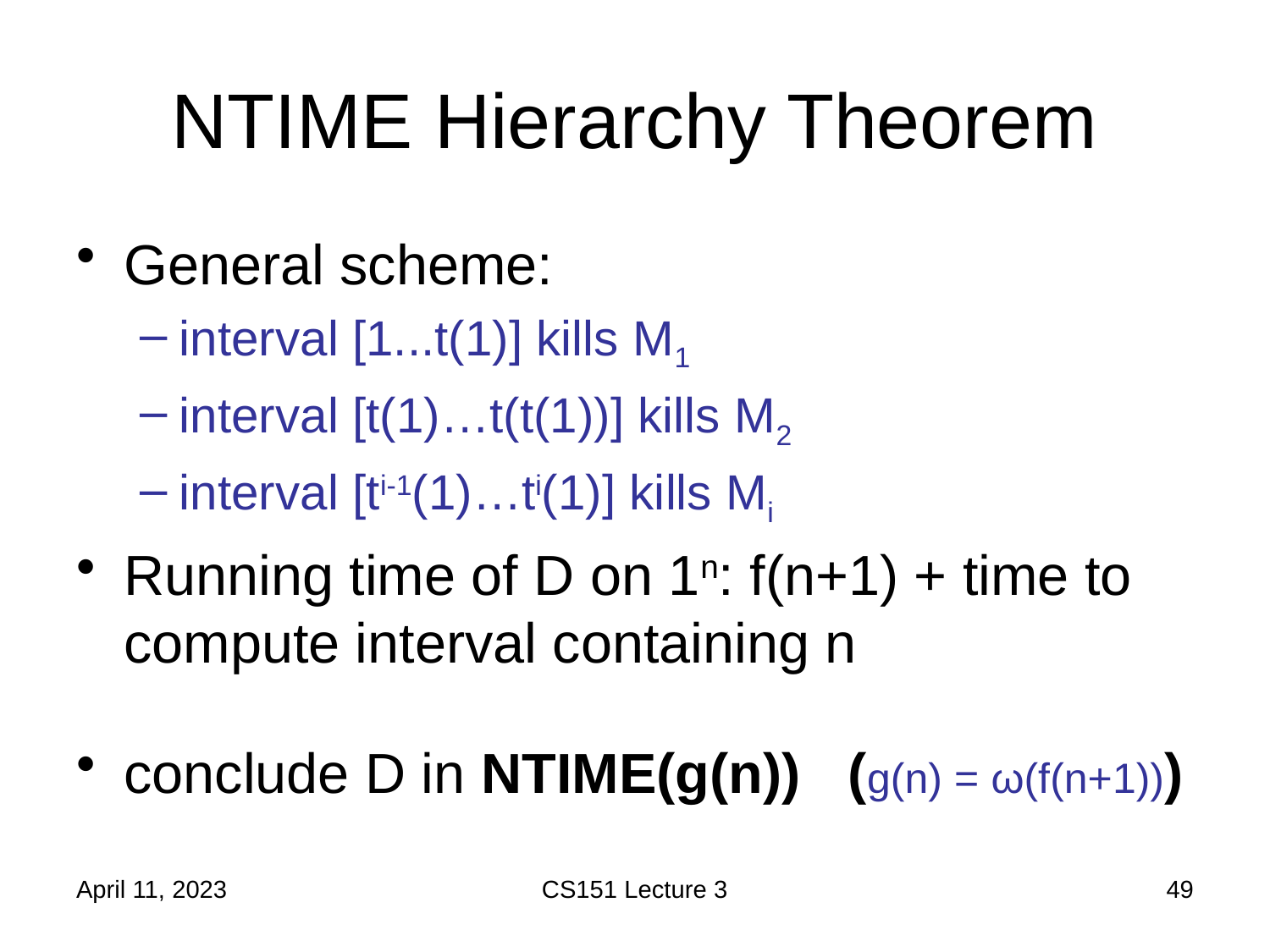

# NTIME Hierarchy Theorem
General scheme:
interval [1...t(1)] kills M1
interval [t(1)…t(t(1))] kills M2
interval [ti-1(1)…ti(1)] kills Mi
Running time of D on 1n: f(n+1) + time to compute interval containing n

conclude D in NTIME(g(n))   (g(n) = ω(f(n+1)))
April 11, 2023
CS151 Lecture 3
49